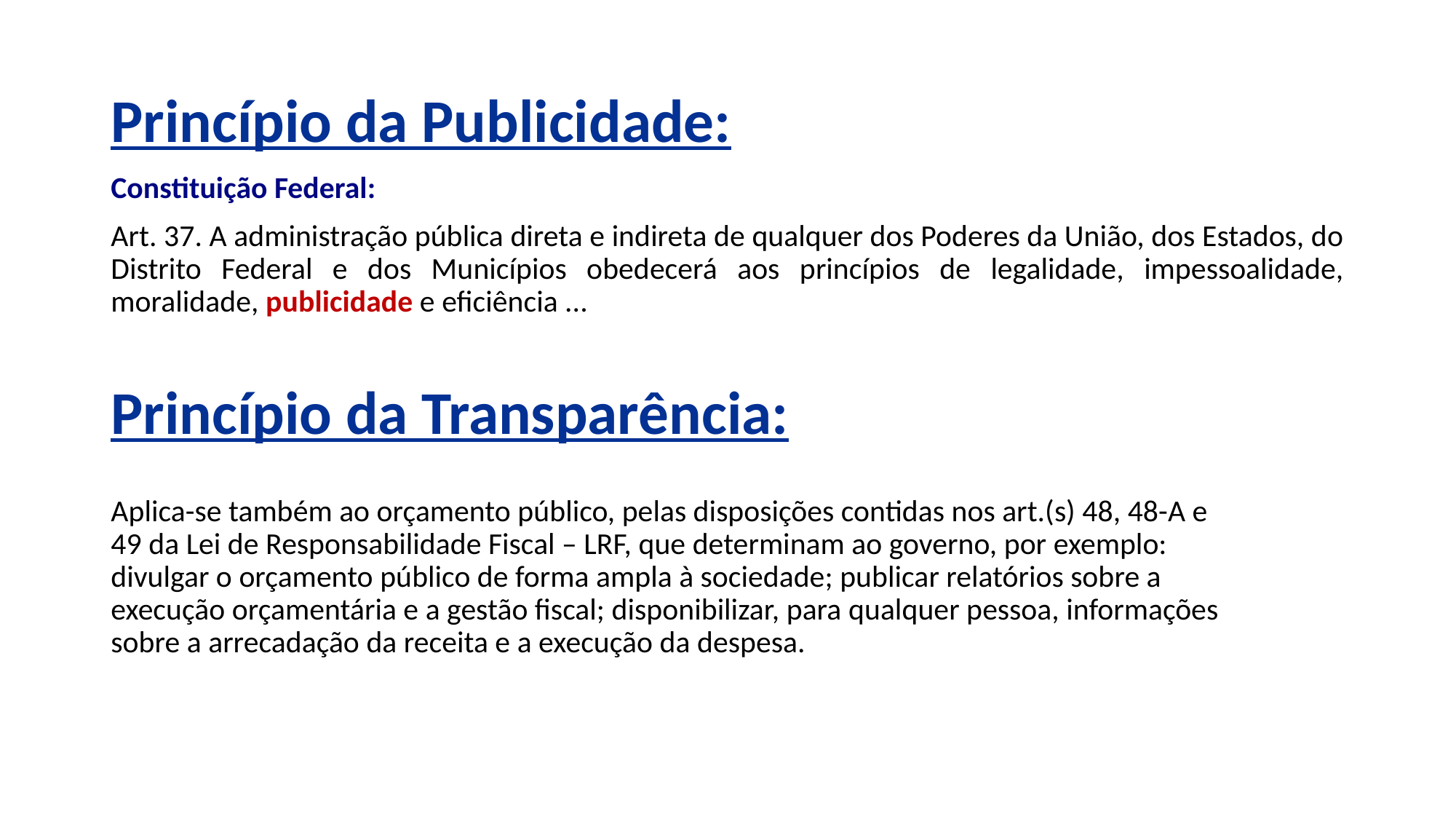

# Princípio da Publicidade:
Constituição Federal:
Art. 37. A administração pública direta e indireta de qualquer dos Poderes da União, dos Estados, do Distrito Federal e dos Municípios obedecerá aos princípios de legalidade, impessoalidade, moralidade, publicidade e eficiência ...

Princípio da Transparência:
Aplica-se também ao orçamento público, pelas disposições contidas nos art.(s) 48, 48-A e
49 da Lei de Responsabilidade Fiscal – LRF, que determinam ao governo, por exemplo:
divulgar o orçamento público de forma ampla à sociedade; publicar relatórios sobre a
execução orçamentária e a gestão fiscal; disponibilizar, para qualquer pessoa, informações
sobre a arrecadação da receita e a execução da despesa.